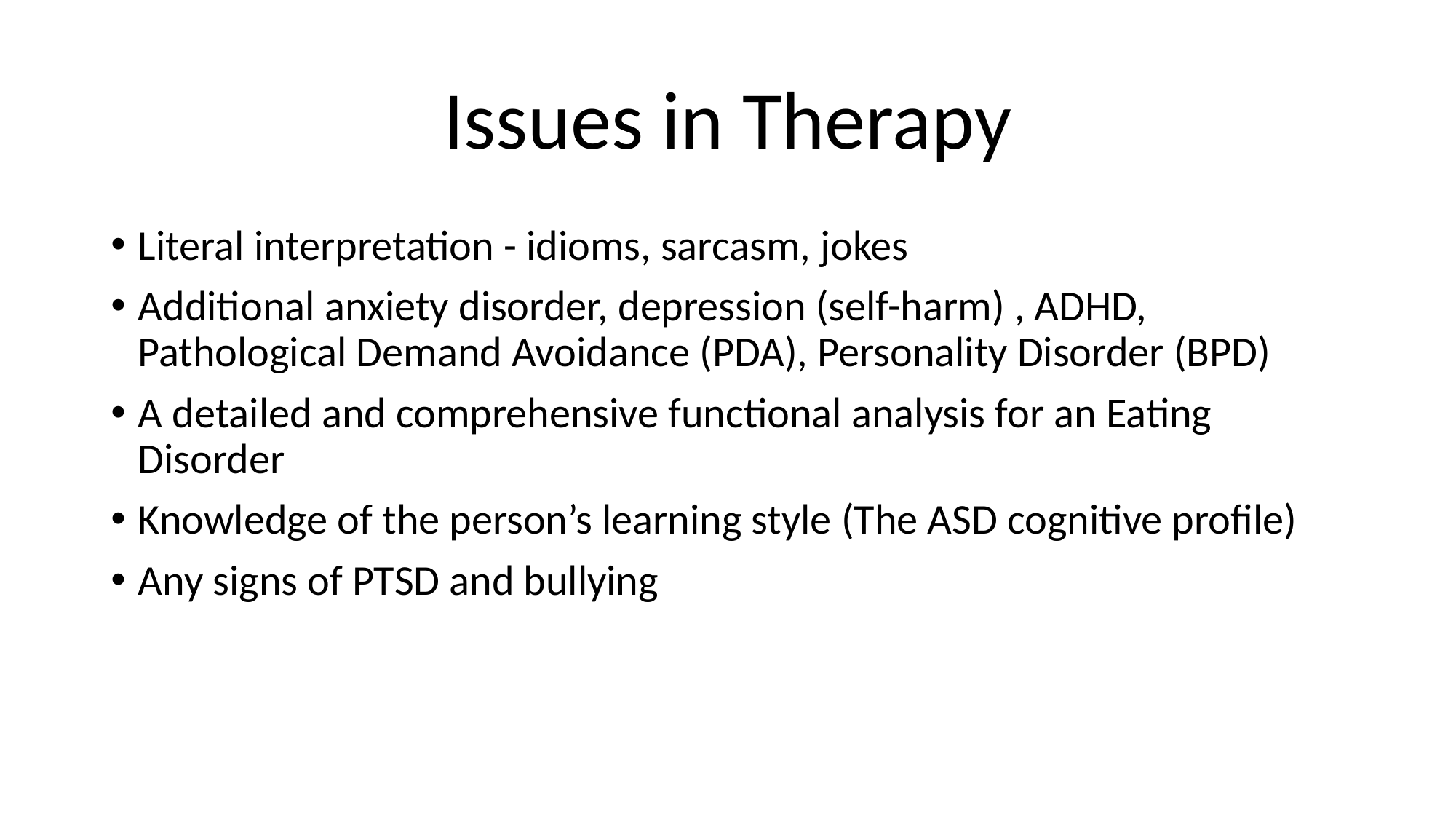

# Issues in Therapy
Literal interpretation - idioms, sarcasm, jokes
Additional anxiety disorder, depression (self-harm) , ADHD, Pathological Demand Avoidance (PDA), Personality Disorder (BPD)
A detailed and comprehensive functional analysis for an Eating Disorder
Knowledge of the person’s learning style (The ASD cognitive profile)
Any signs of PTSD and bullying